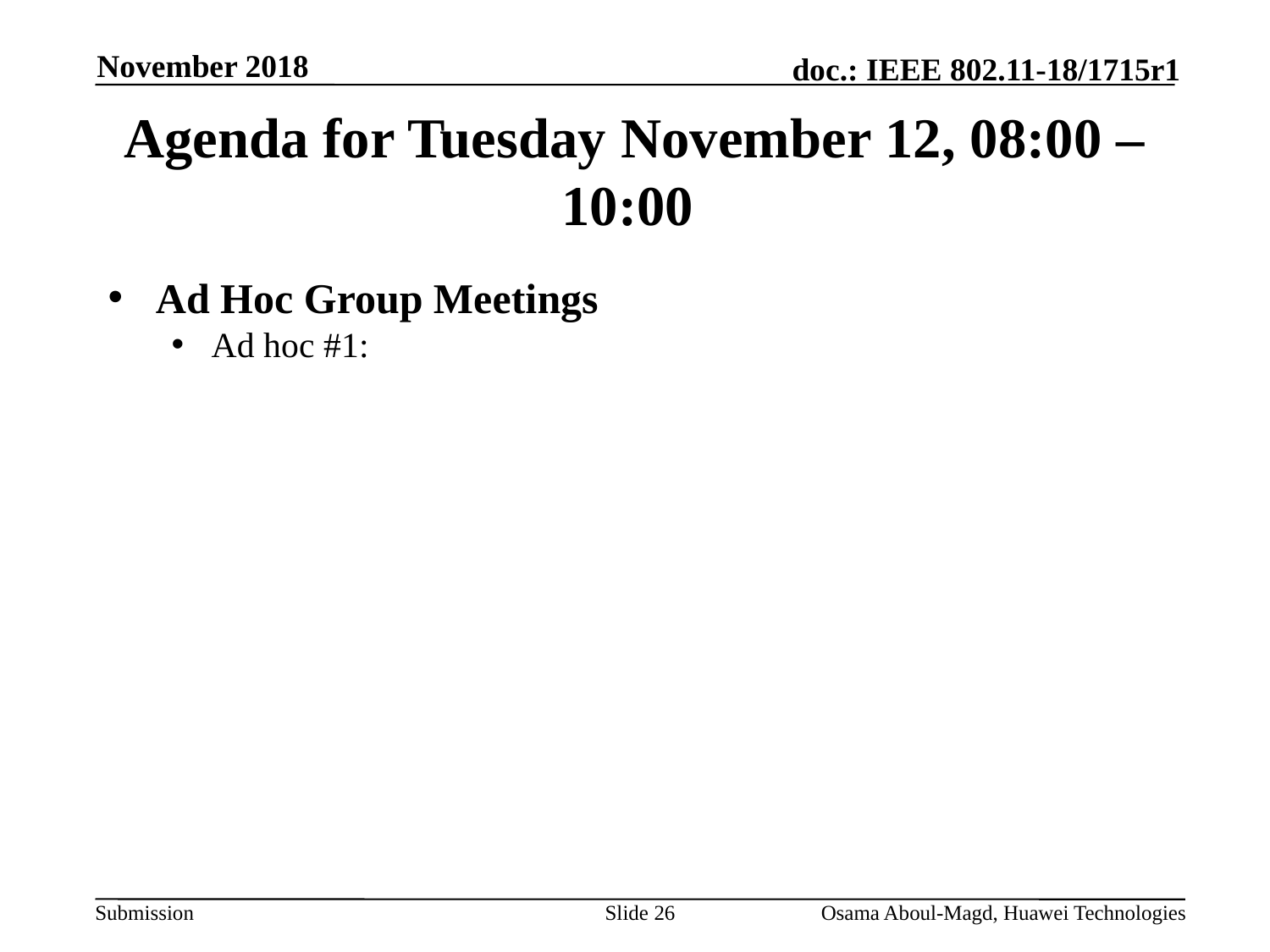

November 2018
# Agenda for Tuesday November 12, 08:00 – 10:00
Ad Hoc Group Meetings
Ad hoc #1:

Slide 26
Osama Aboul-Magd, Huawei Technologies